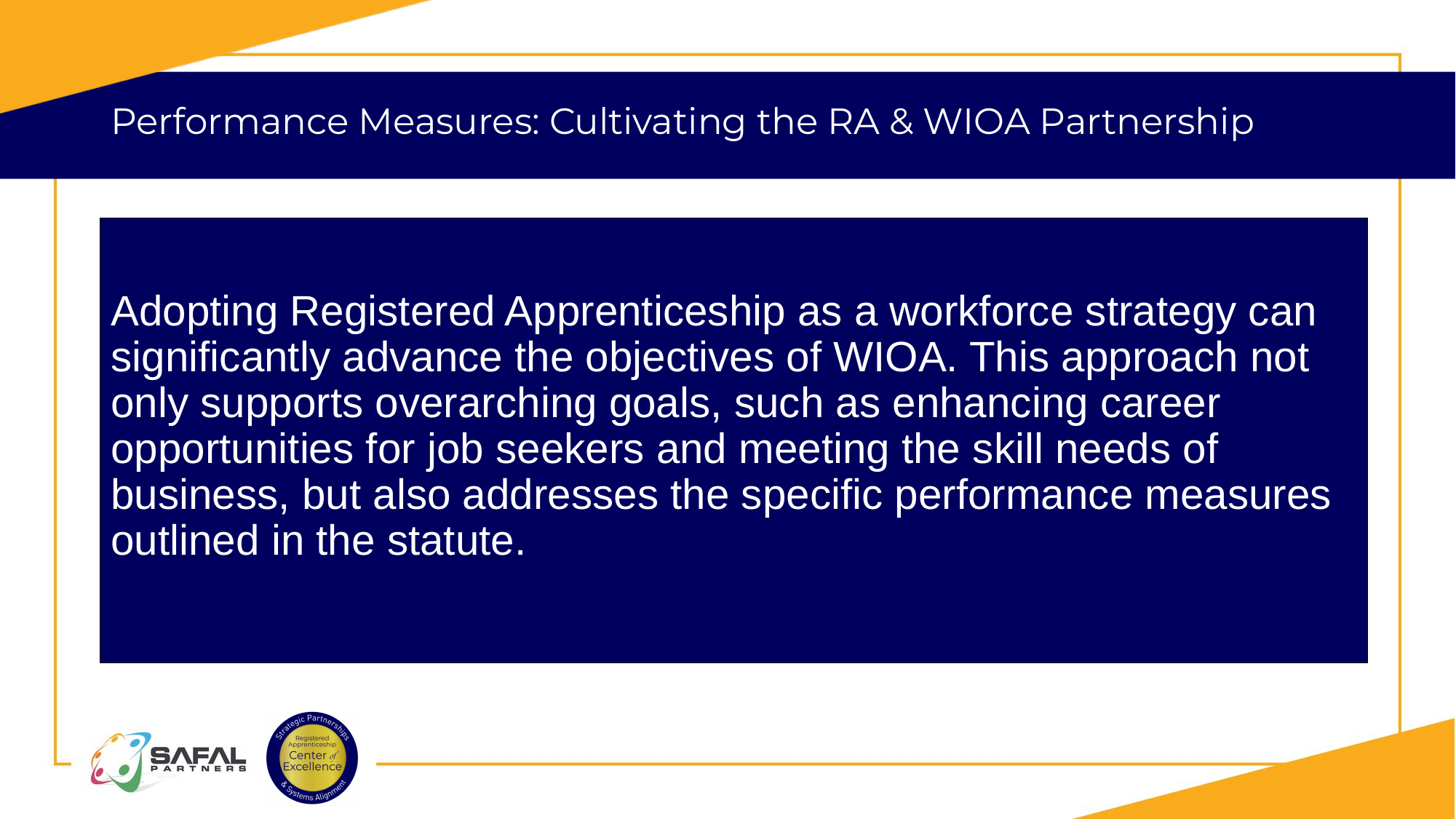

# Performance Measures: Cultivating the RA & WIOA Partnership 3

Adopting Registered Apprenticeship as a workforce strategy can significantly advance the objectives of WIOA. This approach not only supports overarching goals, such as enhancing career opportunities for job seekers and meeting the skill needs of business, but also addresses the specific performance measures outlined in the statute.